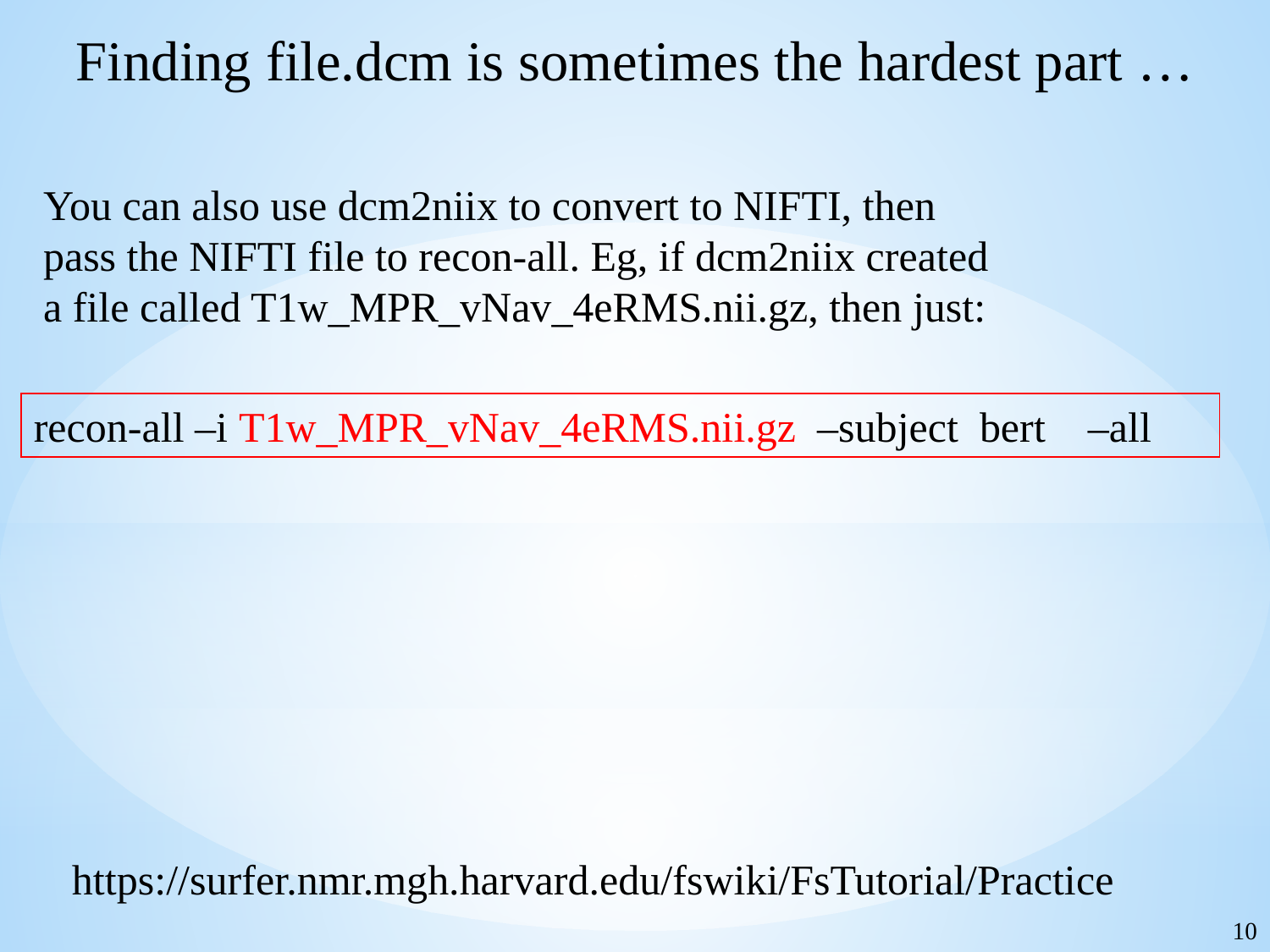

Finding file.dcm is sometimes the hardest part …
You can also use dcm2niix to convert to NIFTI, then pass the NIFTI file to recon-all. Eg, if dcm2niix created a file called T1w_MPR_vNav_4eRMS.nii.gz, then just:
recon-all –i T1w_MPR_vNav_4eRMS.nii.gz  –subject  bert    –all
https://surfer.nmr.mgh.harvard.edu/fswiki/FsTutorial/Practice
10